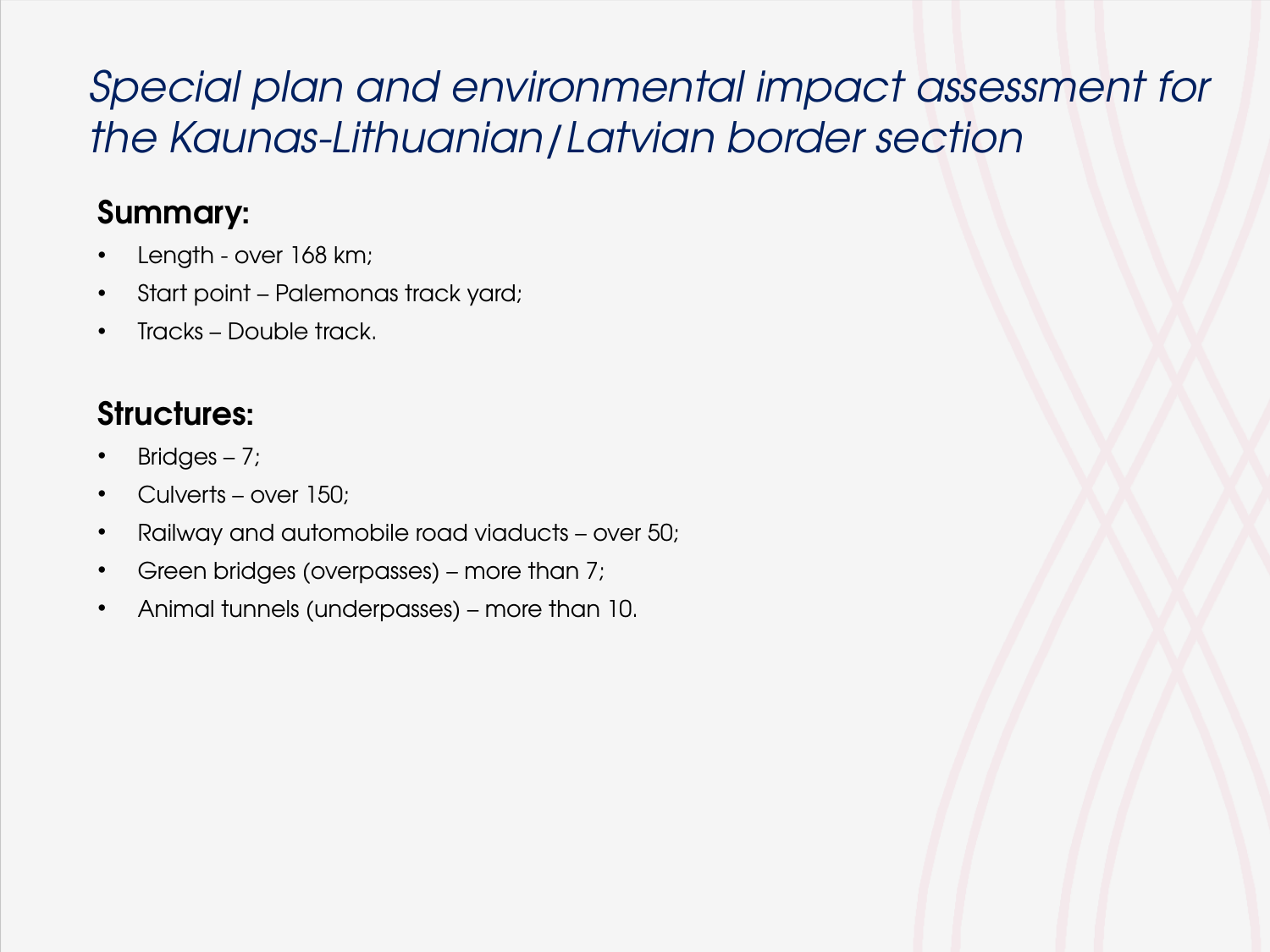

Special plan and environmental impact assessment for the Kaunas-Lithuanian/Latvian border section

Summary:
Length - over 168 km;
Start point – Palemonas track yard;
Tracks – Double track.

Structures:
Bridges – 7;
Culverts – over 150;
Railway and automobile road viaducts – over 50;
Green bridges (overpasses) – more than 7;
Animal tunnels (underpasses) – more than 10.